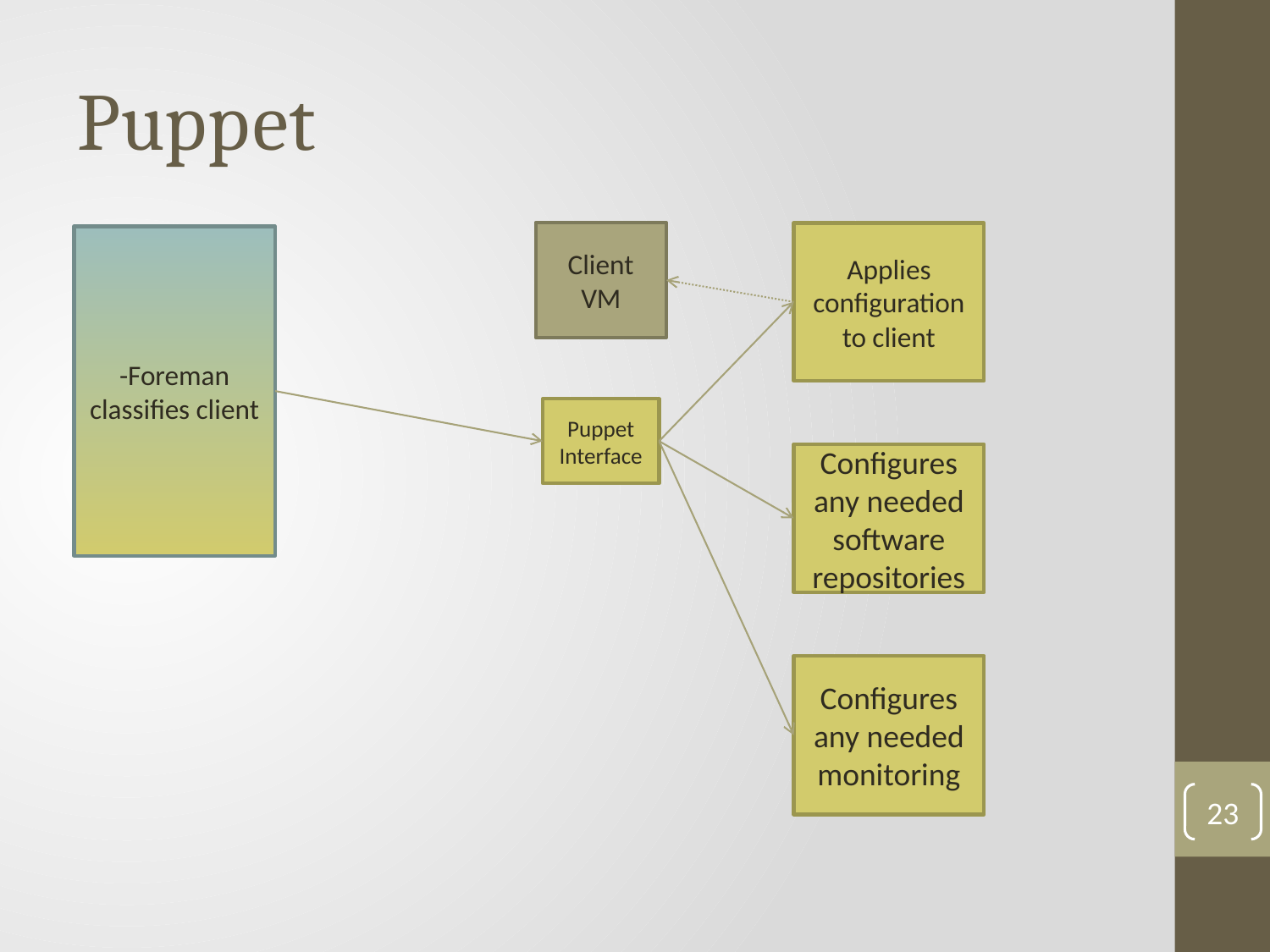

# Puppet
Client VM
Applies configuration to client
-Foreman classifies client
Puppet Interface
Configures any needed software repositories
Configures any needed monitoring
23